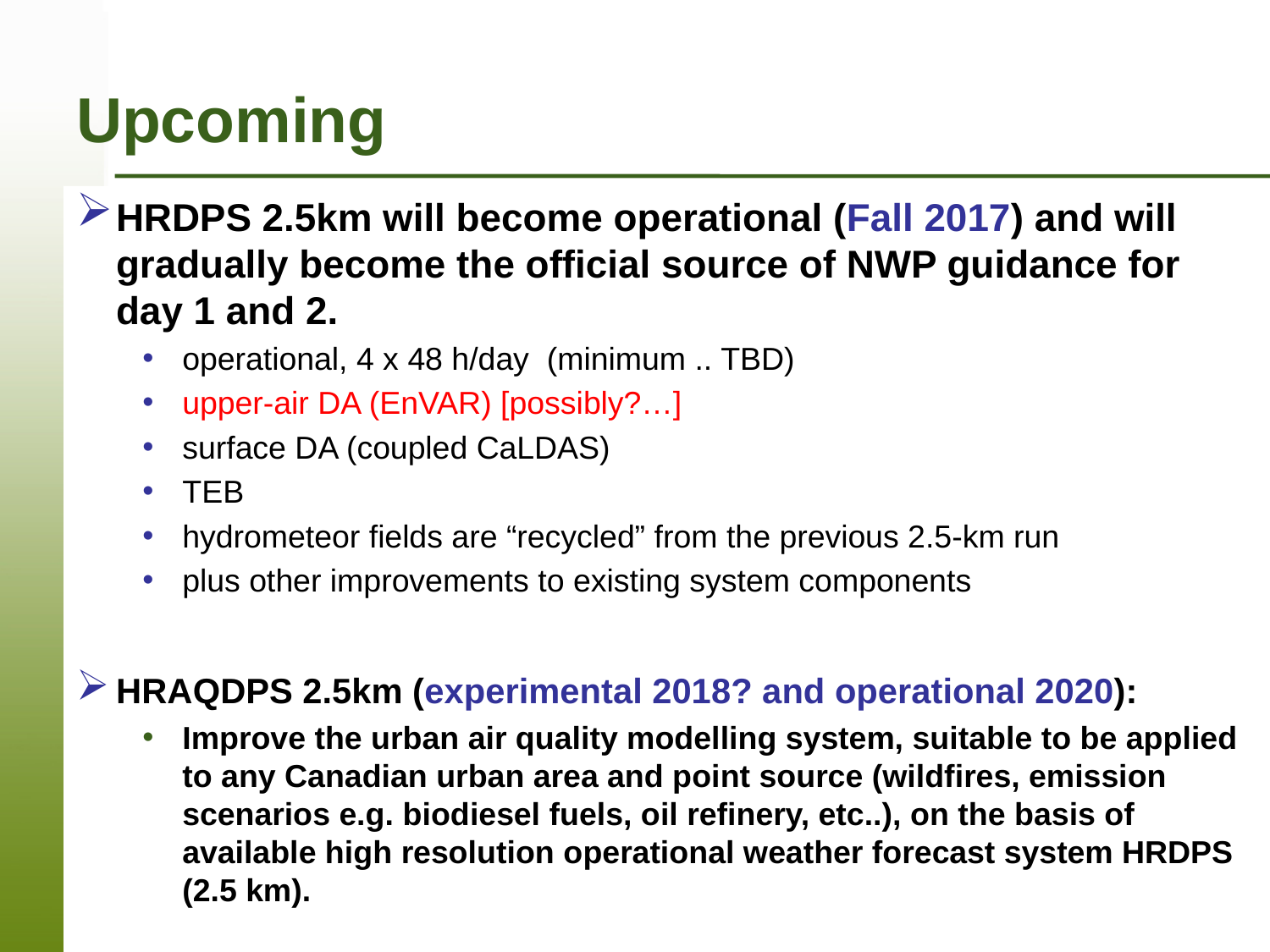

# Upcoming
HRDPS 2.5km will become operational (Fall 2017) and will gradually become the official source of NWP guidance for day 1 and 2.
operational, 4 x 48 h/day  (minimum .. TBD)
upper-air DA (EnVAR) [possibly?…]
surface DA (coupled CaLDAS)
TEB
hydrometeor fields are “recycled” from the previous 2.5-km run
plus other improvements to existing system components

HRAQDPS 2.5km (experimental 2018? and operational 2020):
Improve the urban air quality modelling system, suitable to be applied to any Canadian urban area and point source (wildfires, emission scenarios e.g. biodiesel fuels, oil refinery, etc..), on the basis of available high resolution operational weather forecast system HRDPS (2.5 km).